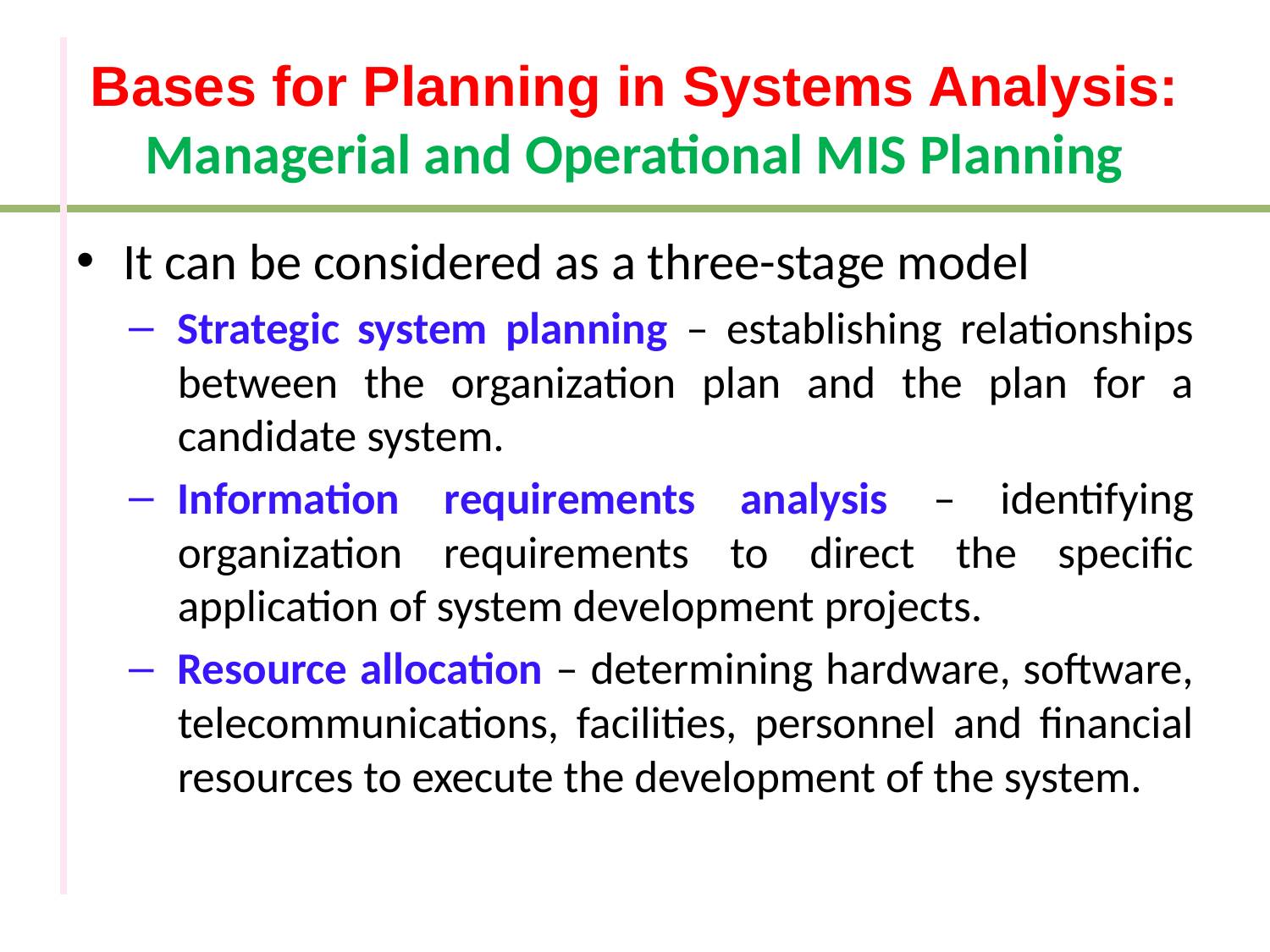

# Bases for Planning in Systems Analysis: Managerial and Operational MIS Planning
It can be considered as a three-stage model
Strategic system planning – establishing relationships between the organization plan and the plan for a candidate system.
Information requirements analysis – identifying organization requirements to direct the specific application of system development projects.
Resource allocation – determining hardware, software, telecommunications, facilities, personnel and financial resources to execute the development of the system.